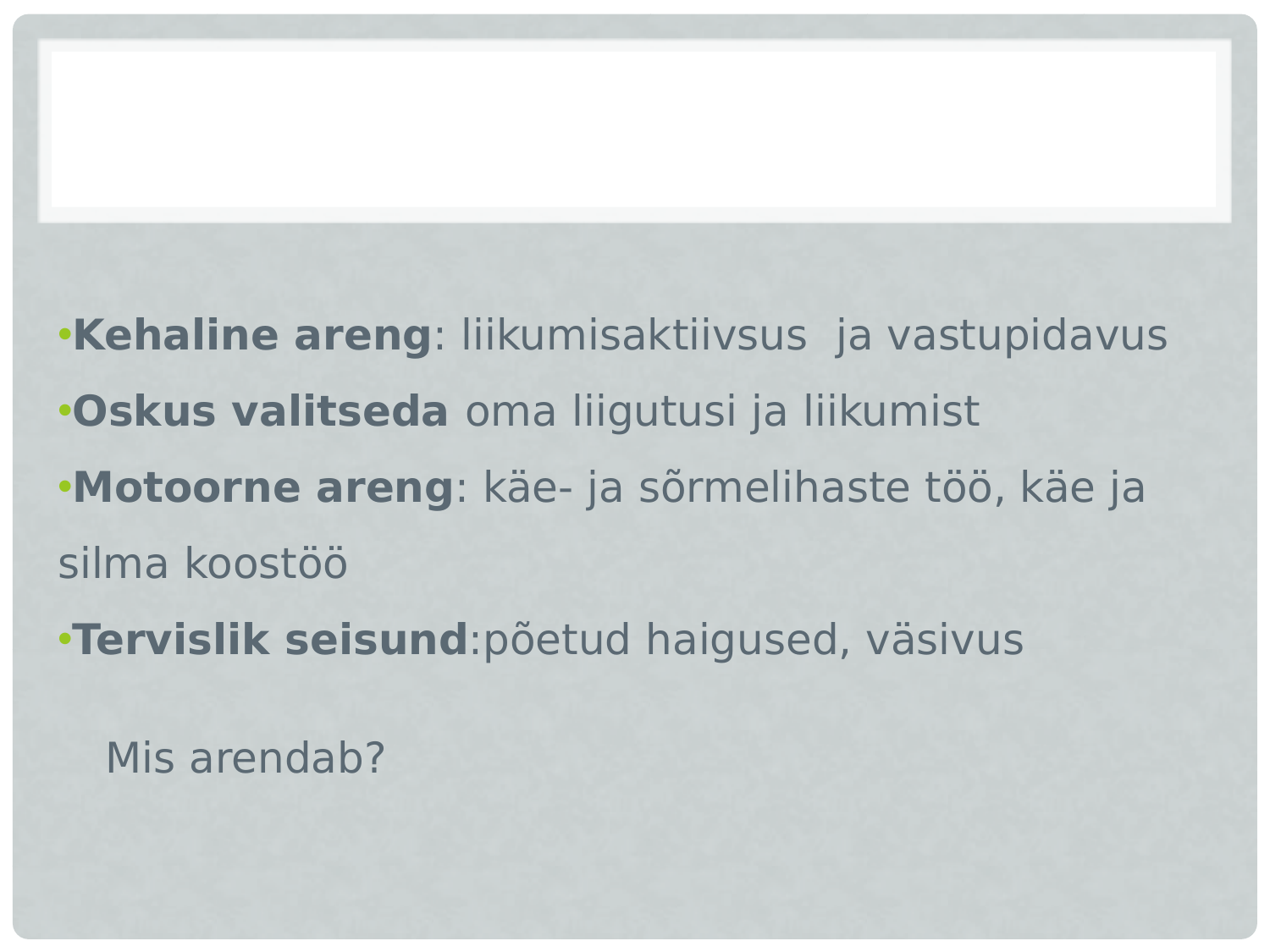

#
Kehaline areng: liikumisaktiivsus  ja vastupidavus
Oskus valitseda oma liigutusi ja liikumist
Motoorne areng: käe- ja sõrmelihaste töö, käe ja silma koostöö
Tervislik seisund:põetud haigused, väsivus

	Mis arendab?